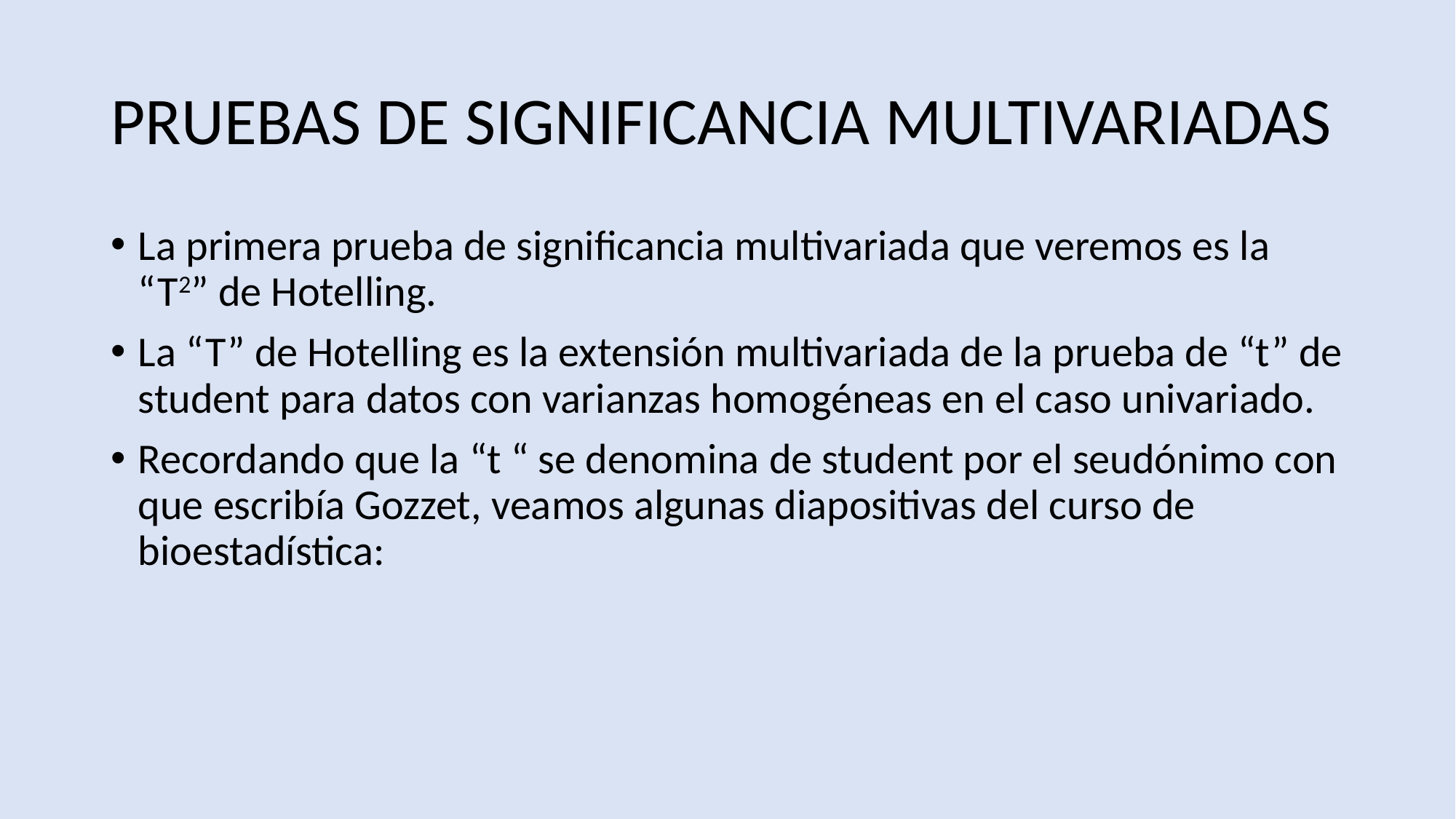

# PRUEBAS DE SIGNIFICANCIA MULTIVARIADAS
La primera prueba de significancia multivariada que veremos es la “T2” de Hotelling.
La “T” de Hotelling es la extensión multivariada de la prueba de “t” de student para datos con varianzas homogéneas en el caso univariado.
Recordando que la “t “ se denomina de student por el seudónimo con que escribía Gozzet, veamos algunas diapositivas del curso de bioestadística: